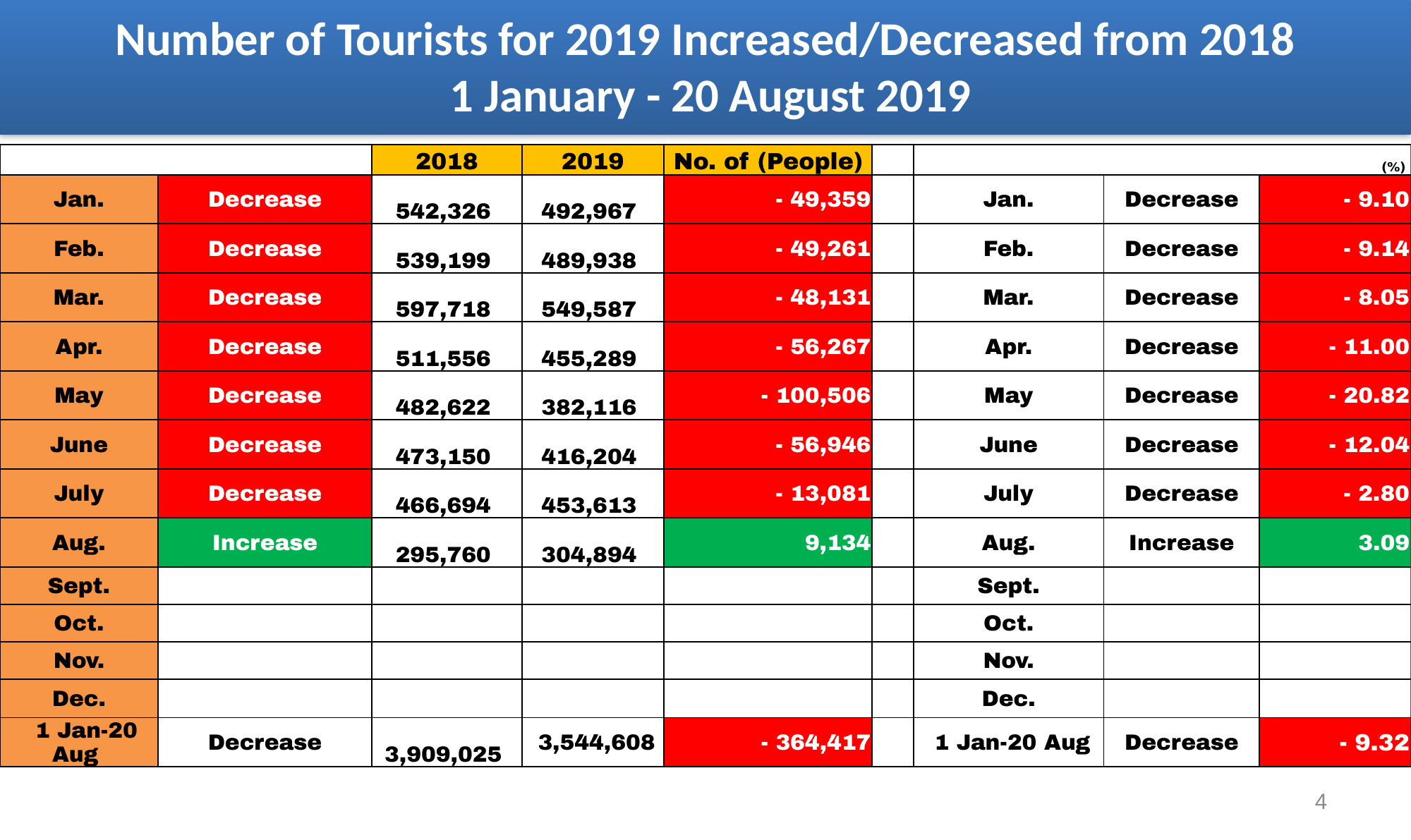

# Number of Tourists for 2019 Increased/Decreased from 2018 1 January - 20 August 2019
|  |  | 2018 | 2019 | No. of (People) |  | (%) |  |  |
| --- | --- | --- | --- | --- | --- | --- | --- | --- |
| Jan. | Decrease | 542,326 | 492,967 | - 49,359 |  | Jan. | Decrease | - 9.10 |
| Feb. | Decrease | 539,199 | 489,938 | - 49,261 |  | Feb. | Decrease | - 9.14 |
| Mar. | Decrease | 597,718 | 549,587 | - 48,131 |  | Mar. | Decrease | - 8.05 |
| Apr. | Decrease | 511,556 | 455,289 | - 56,267 |  | Apr. | Decrease | - 11.00 |
| May | Decrease | 482,622 | 382,116 | - 100,506 |  | May | Decrease | - 20.82 |
| June | Decrease | 473,150 | 416,204 | - 56,946 |  | June | Decrease | - 12.04 |
| July | Decrease | 466,694 | 453,613 | - 13,081 |  | July | Decrease | - 2.80 |
| Aug. | Increase | 295,760 | 304,894 | 9,134 |  | Aug. | Increase | 3.09 |
| Sept. |  |  |  |  |  | Sept. |  |  |
| Oct. |  |  |  |  |  | Oct. |  |  |
| Nov. |  |  |  |  |  | Nov. |  |  |
| Dec. |  |  |  |  |  | Dec. |  |  |
| 1 Jan-20 Aug | Decrease | 3,909,025 | 3,544,608 | - 364,417 |  | 1 Jan-20 Aug | Decrease | - 9.32 |
4